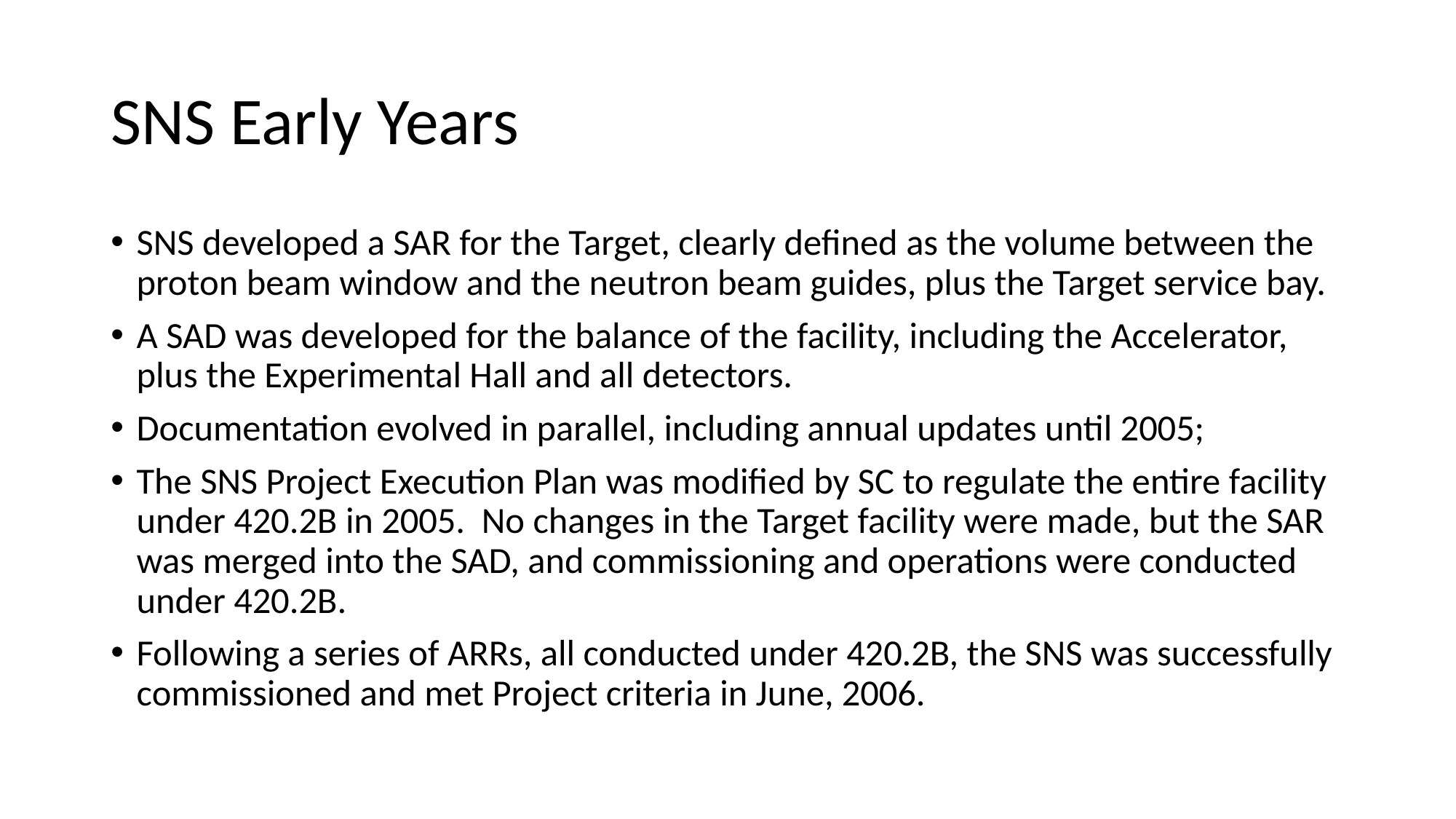

# SNS Early Years
SNS developed a SAR for the Target, clearly defined as the volume between the proton beam window and the neutron beam guides, plus the Target service bay.
A SAD was developed for the balance of the facility, including the Accelerator, plus the Experimental Hall and all detectors.
Documentation evolved in parallel, including annual updates until 2005;
The SNS Project Execution Plan was modified by SC to regulate the entire facility under 420.2B in 2005.  No changes in the Target facility were made, but the SAR was merged into the SAD, and commissioning and operations were conducted under 420.2B.
Following a series of ARRs, all conducted under 420.2B, the SNS was successfully commissioned and met Project criteria in June, 2006.